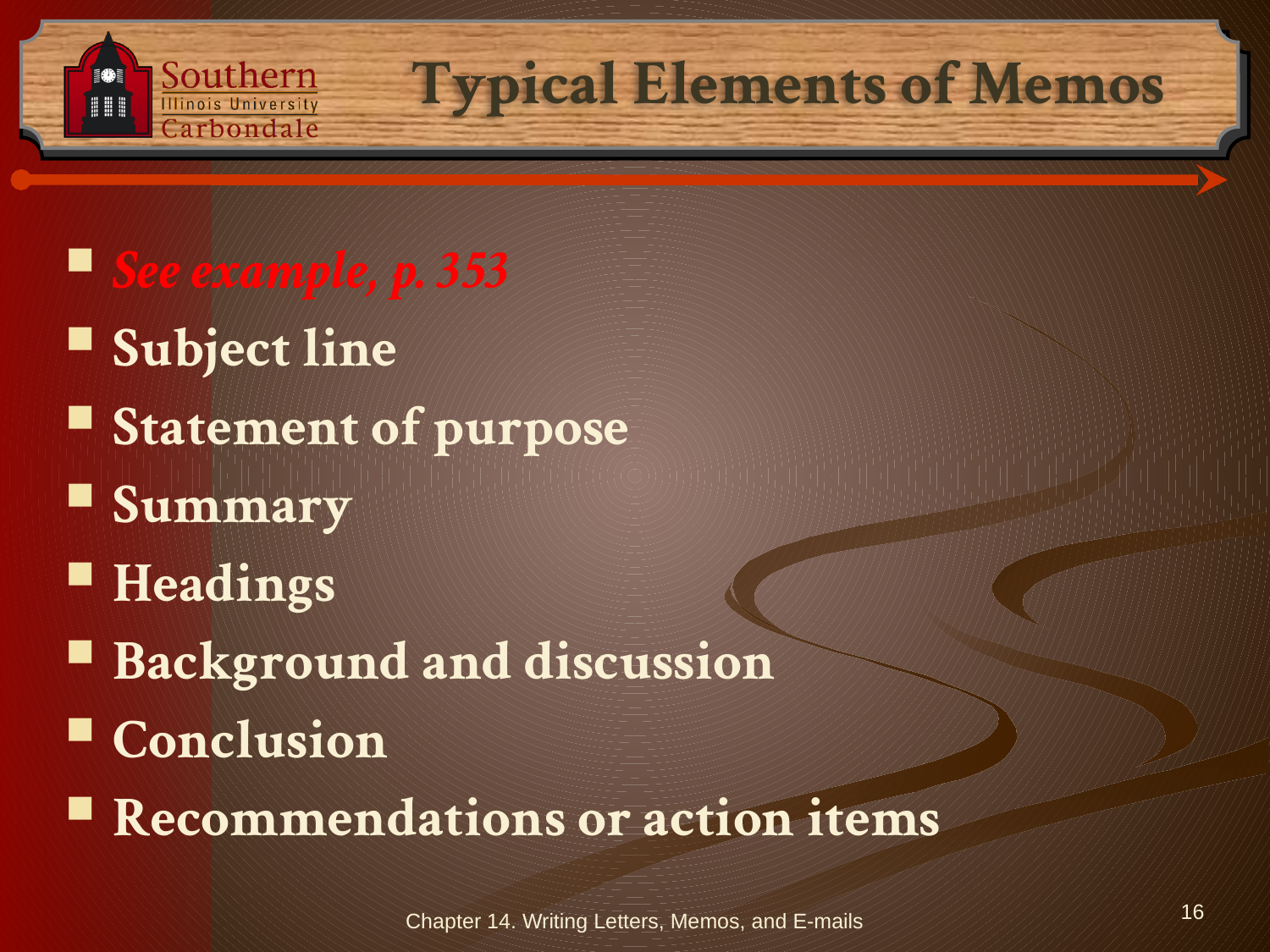

# Typical Elements of Memos
See example, p. 353
Subject line
Statement of purpose
Summary
Headings
Background and discussion
Conclusion
Recommendations or action items
Chapter 14. Writing Letters, Memos, and E-mails
16